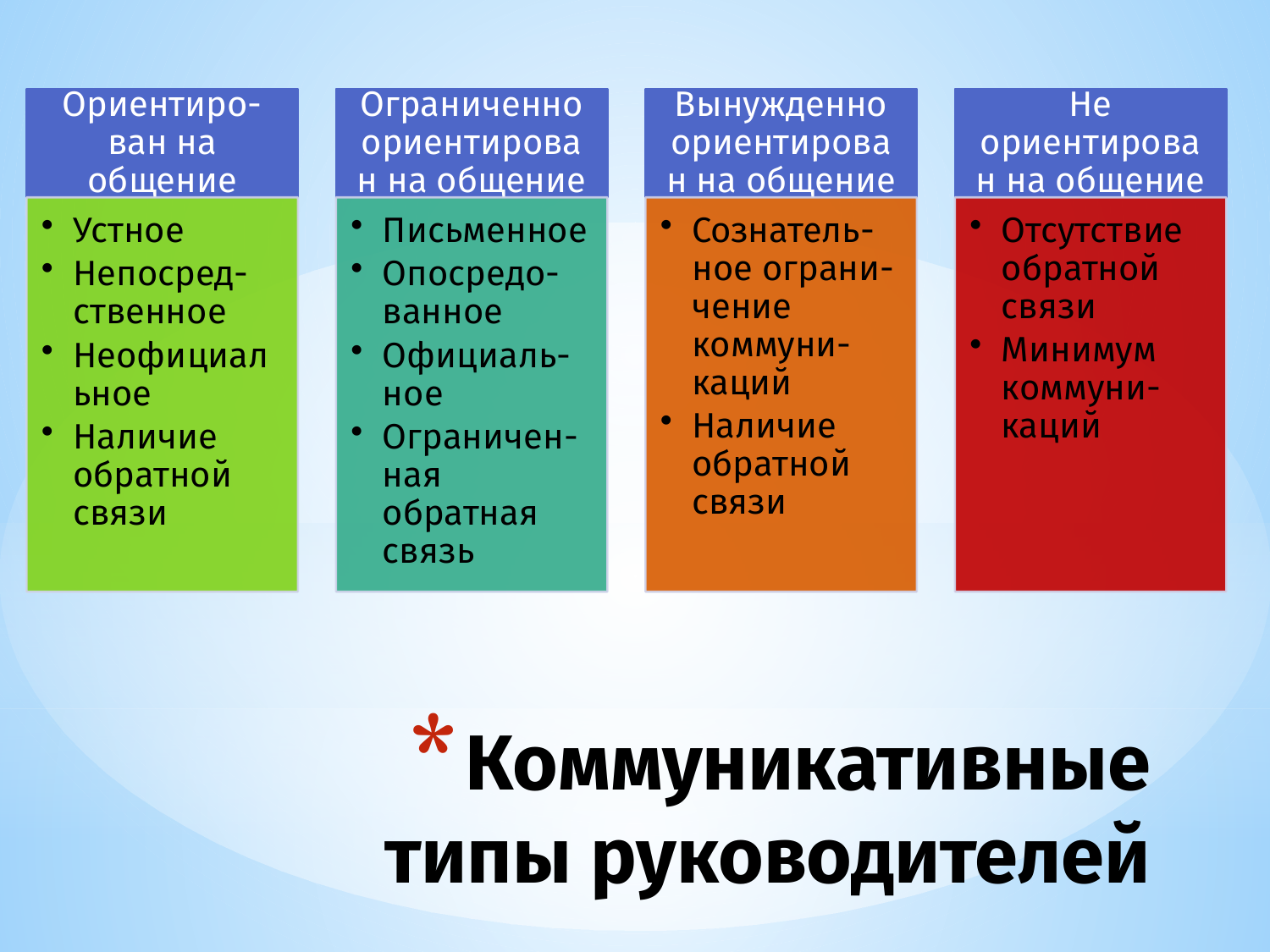

Ориентиро-ван на общение
Устное
Непосред-ственное
Неофициальное
Наличие обратной связи
Ограниченно ориентирован на общение
Письменное
Опосредо-ванное
Официаль-ное
Ограничен-ная обратная связь
Вынужденно ориентирован на общение
Сознатель-ное ограни-чение коммуни-каций
Наличие обратной связи
Не ориентирован на общение
Отсутствие обратной связи
Минимум коммуни-каций
# Коммуникативные типы руководителей